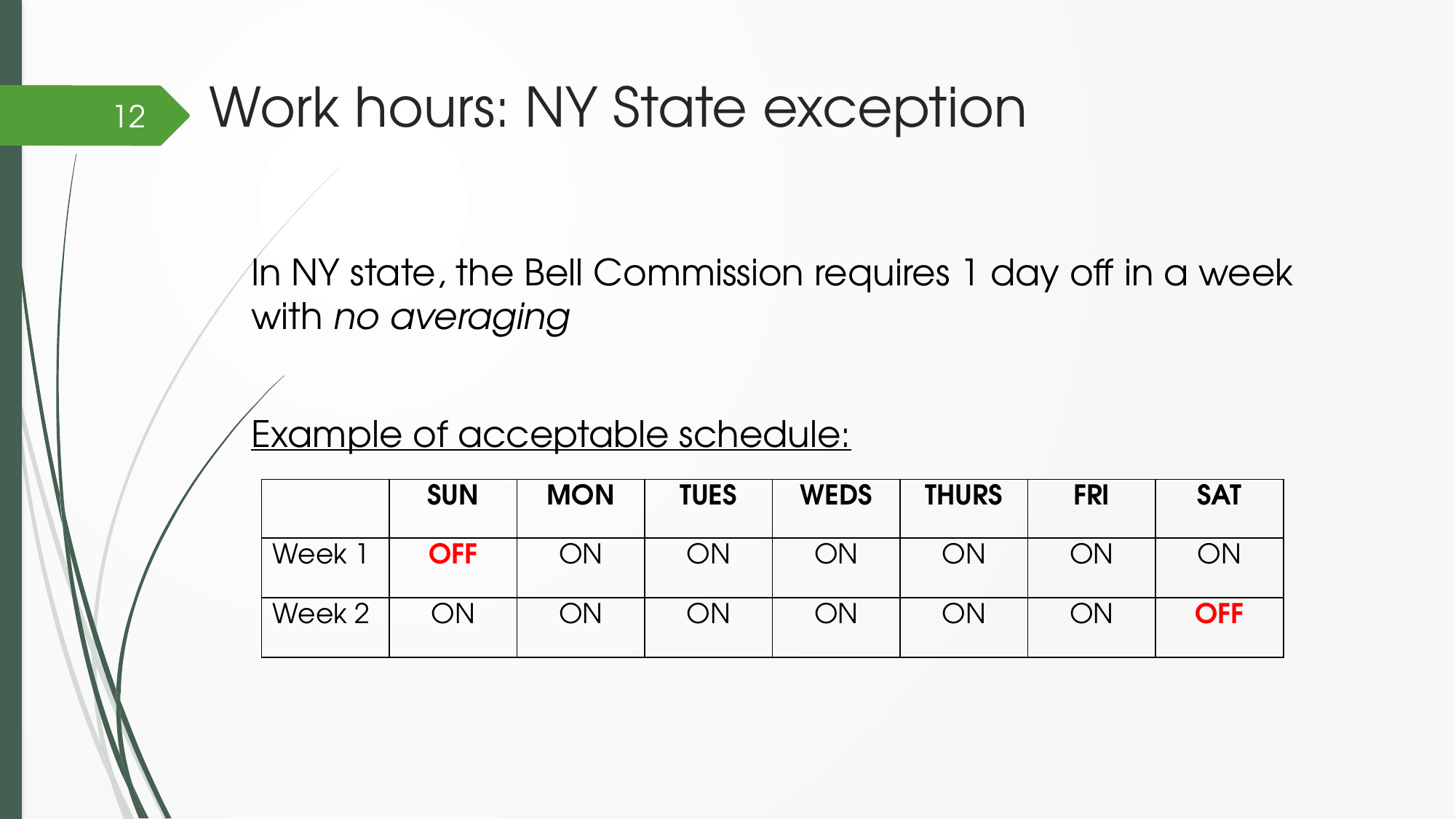

# Work hours: NY State exception
12
In NY state, the Bell Commission requires 1 day off in a week with no averaging

Example of acceptable schedule:

|  | SUN | MON | TUES | WEDS | THURS | FRI | SAT |
| --- | --- | --- | --- | --- | --- | --- | --- |
| Week 1 | OFF | ON | ON | ON | ON | ON | ON |
| Week 2 | ON | ON | ON | ON | ON | ON | OFF |